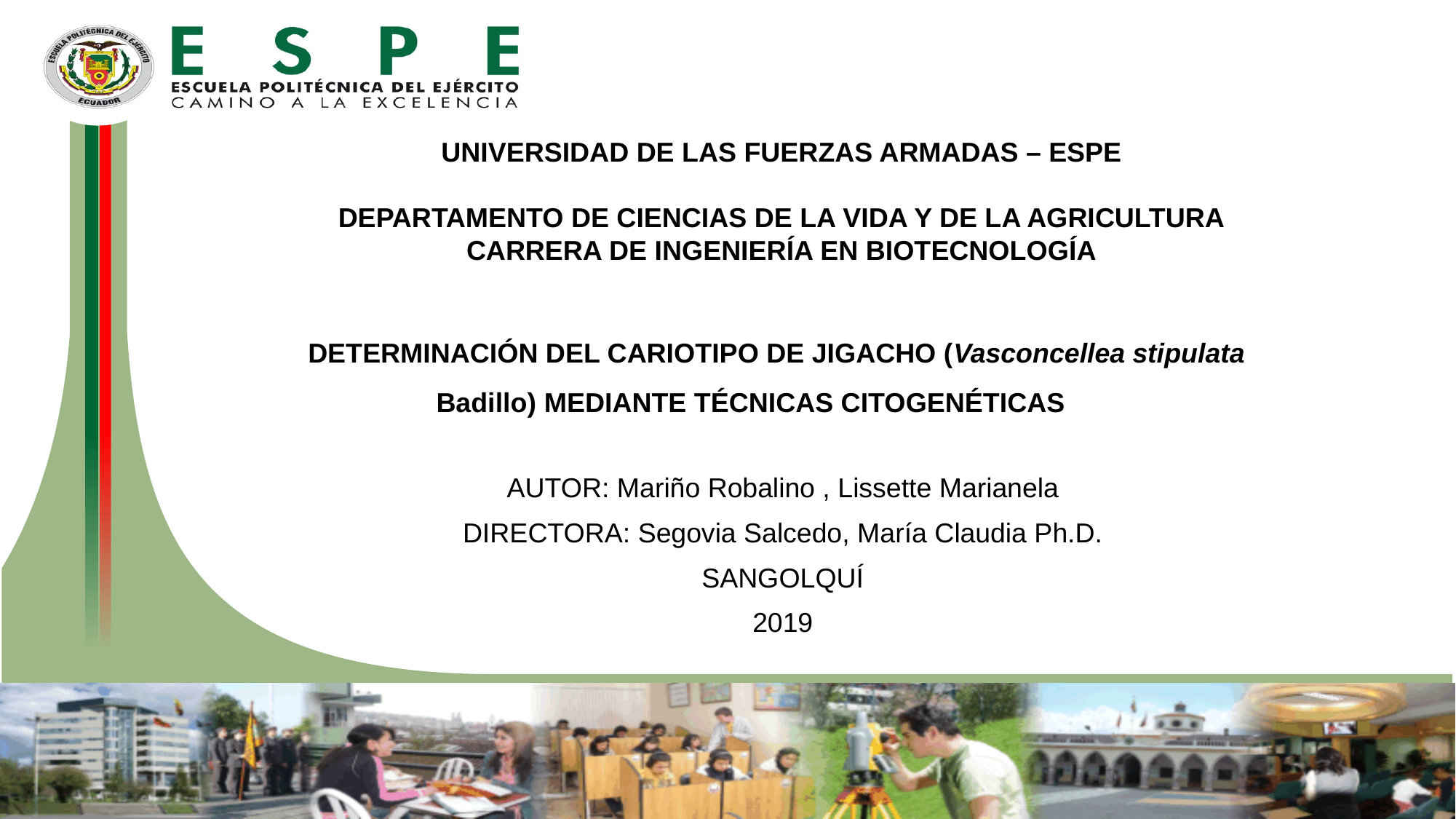

UNIVERSIDAD DE LAS FUERZAS ARMADAS – ESPE

DEPARTAMENTO DE CIENCIAS DE LA VIDA Y DE LA AGRICULTURA
CARRERA DE INGENIERÍA EN BIOTECNOLOGÍA
DETERMINACIÓN DEL CARIOTIPO DE JIGACHO (Vasconcellea stipulata Badillo) MEDIANTE TÉCNICAS CITOGENÉTICAS
AUTOR: Mariño Robalino , Lissette Marianela
DIRECTORA: Segovia Salcedo, María Claudia Ph.D.
SANGOLQUÍ
2019